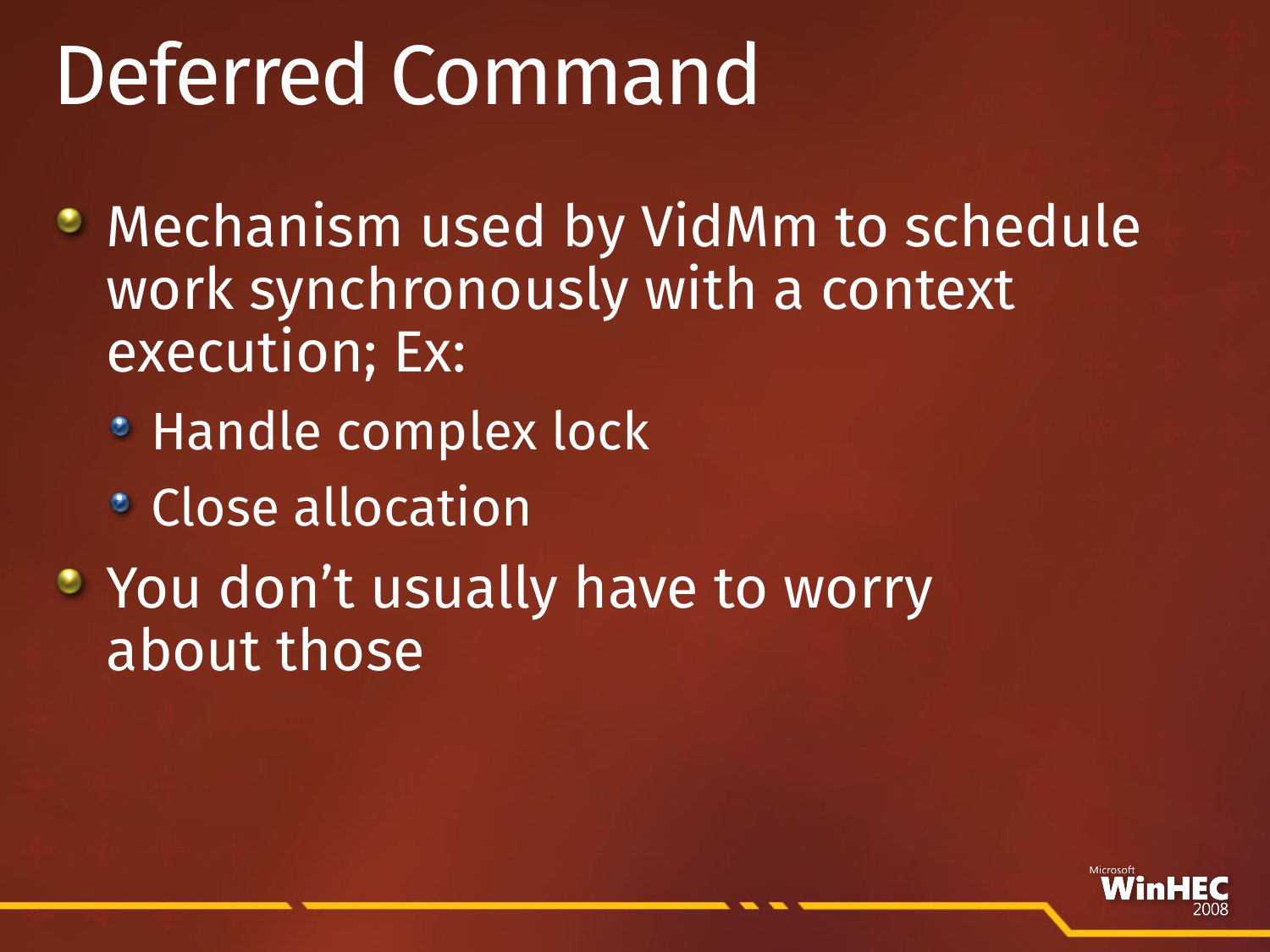

# Deferred Command
Mechanism used by VidMm to schedule work synchronously with a context execution; Ex:
Handle complex lock
Close allocation
You don’t usually have to worry
about those